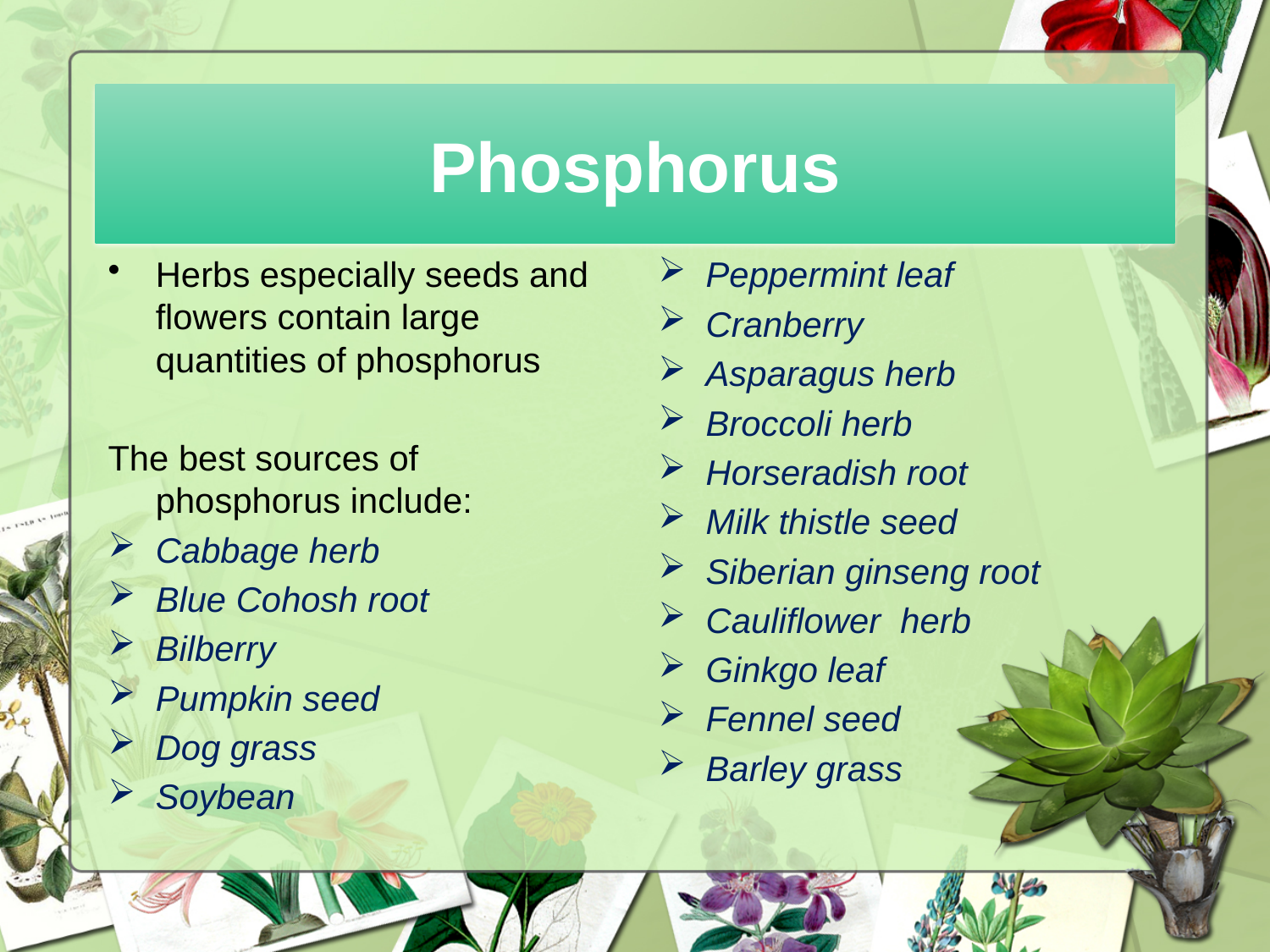

# Phosphorus
Herbs especially seeds and flowers contain large quantities of phosphorus

The best sources of phosphorus include:
Cabbage herb
Blue Cohosh root
Bilberry
Pumpkin seed
Dog grass
Soybean
Peppermint leaf
Cranberry
Asparagus herb
Broccoli herb
Horseradish root
Milk thistle seed
Siberian ginseng root
Cauliflower  herb
Ginkgo leaf
Fennel seed
Barley grass